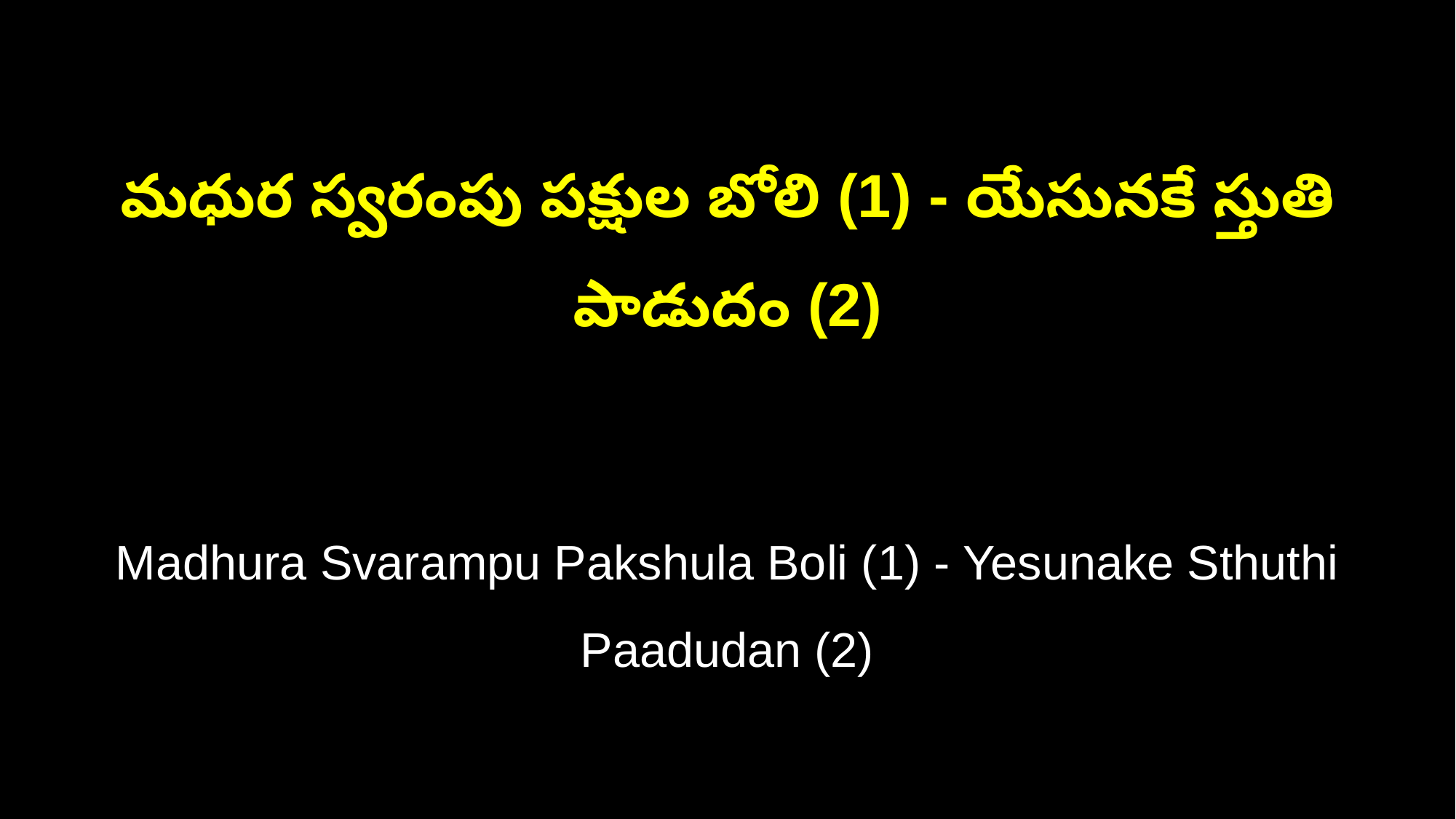

మధుర స్వరంపు పక్షుల బోలి (1) - యేసునకే స్తుతి పాడుదం (2)
Madhura Svarampu Pakshula Boli (1) - Yesunake Sthuthi Paadudan (2)